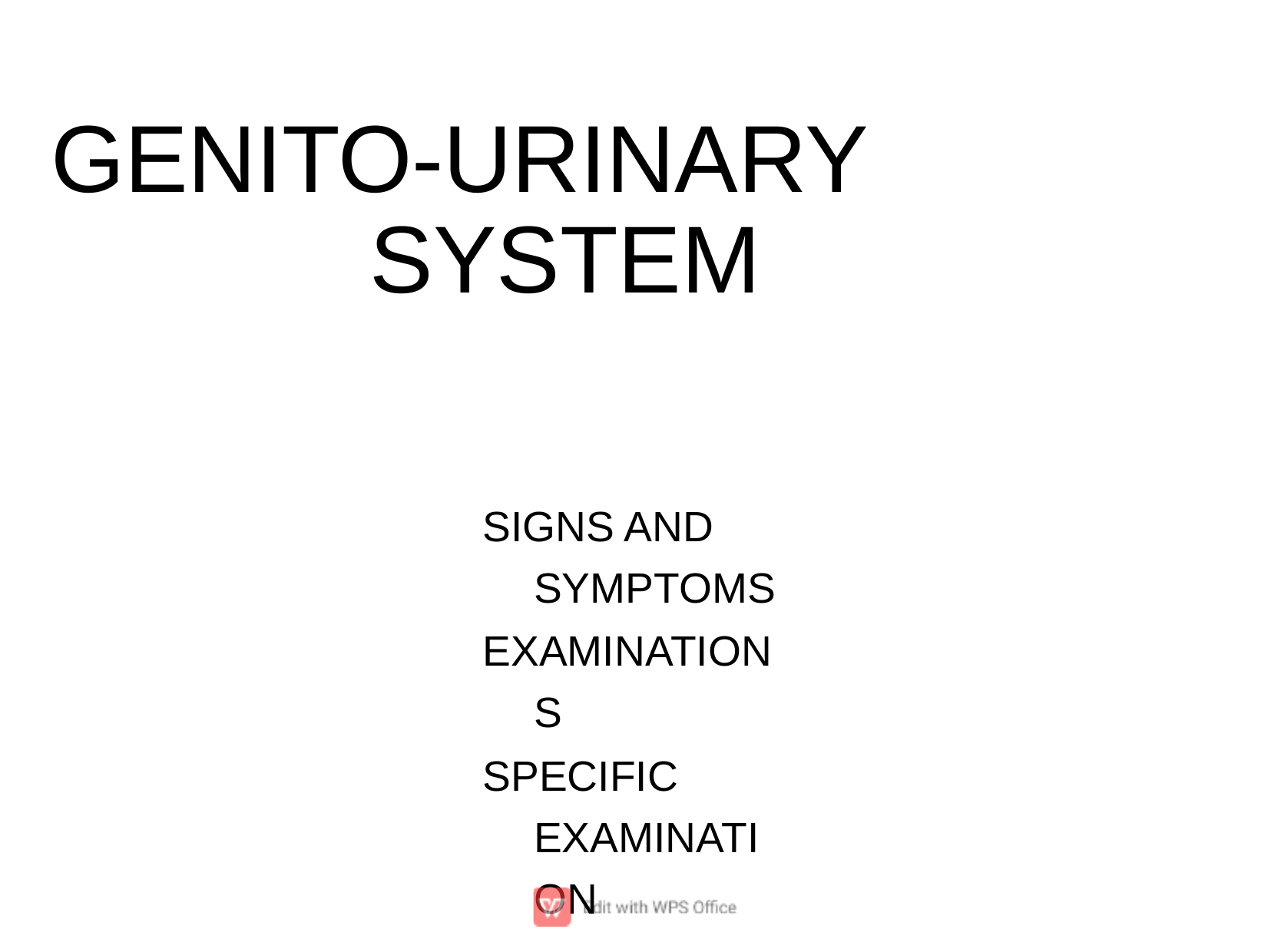

GENITO-URINARY SYSTEM
SIGNS AND SYMPTOMS
EXAMINATIONS
SPECIFIC EXAMINATION